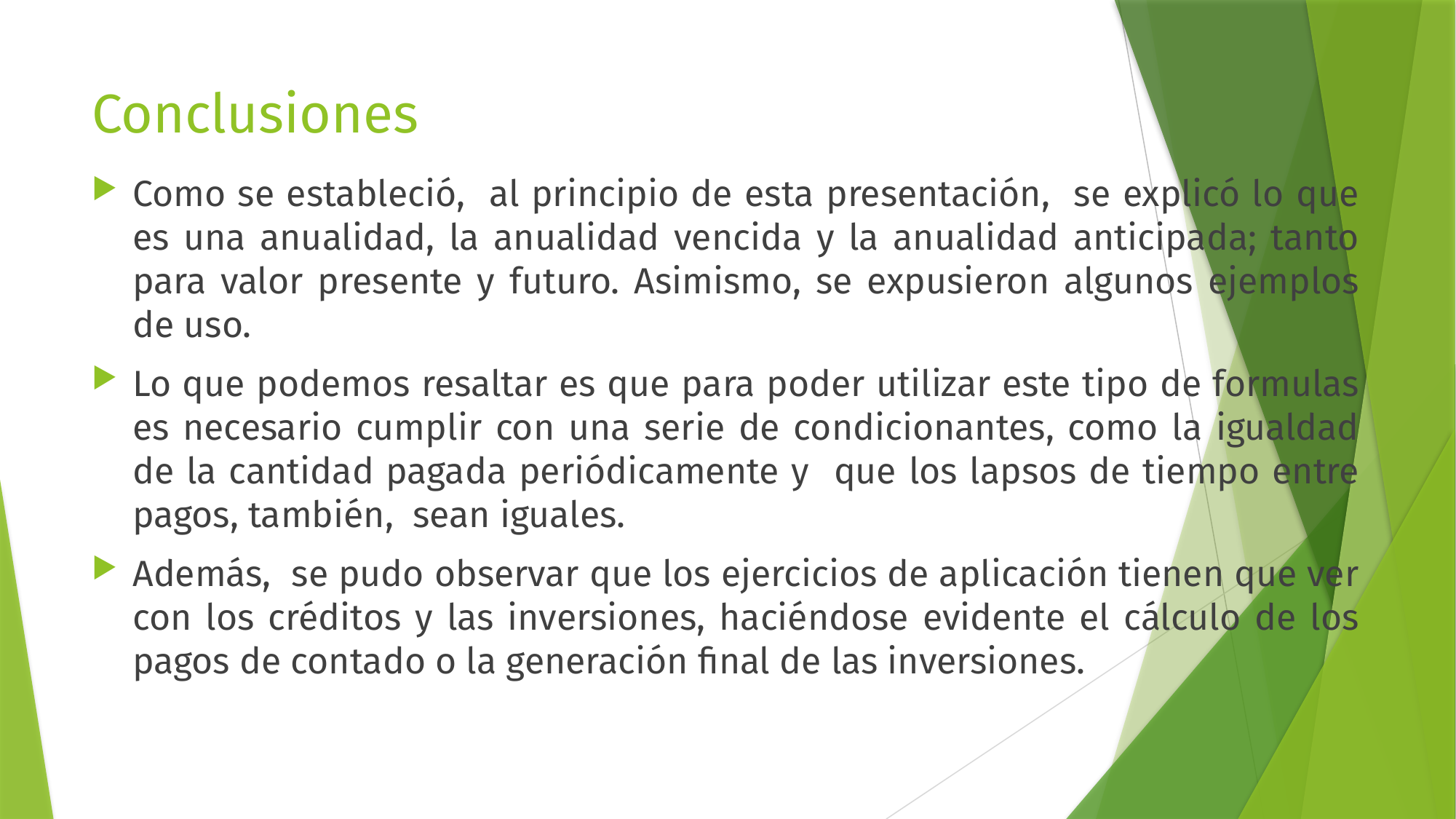

# Conclusiones
Como se estableció,  al principio de esta presentación,  se explicó lo que es una anualidad, la anualidad vencida y la anualidad anticipada; tanto para valor presente y futuro. Asimismo, se expusieron algunos ejemplos de uso.
Lo que podemos resaltar es que para poder utilizar este tipo de formulas es necesario cumplir con una serie de condicionantes, como la igualdad de la cantidad pagada periódicamente y  que los lapsos de tiempo entre pagos, también,  sean iguales.
Además,  se pudo observar que los ejercicios de aplicación tienen que ver con los créditos y las inversiones, haciéndose evidente el cálculo de los pagos de contado o la generación final de las inversiones.